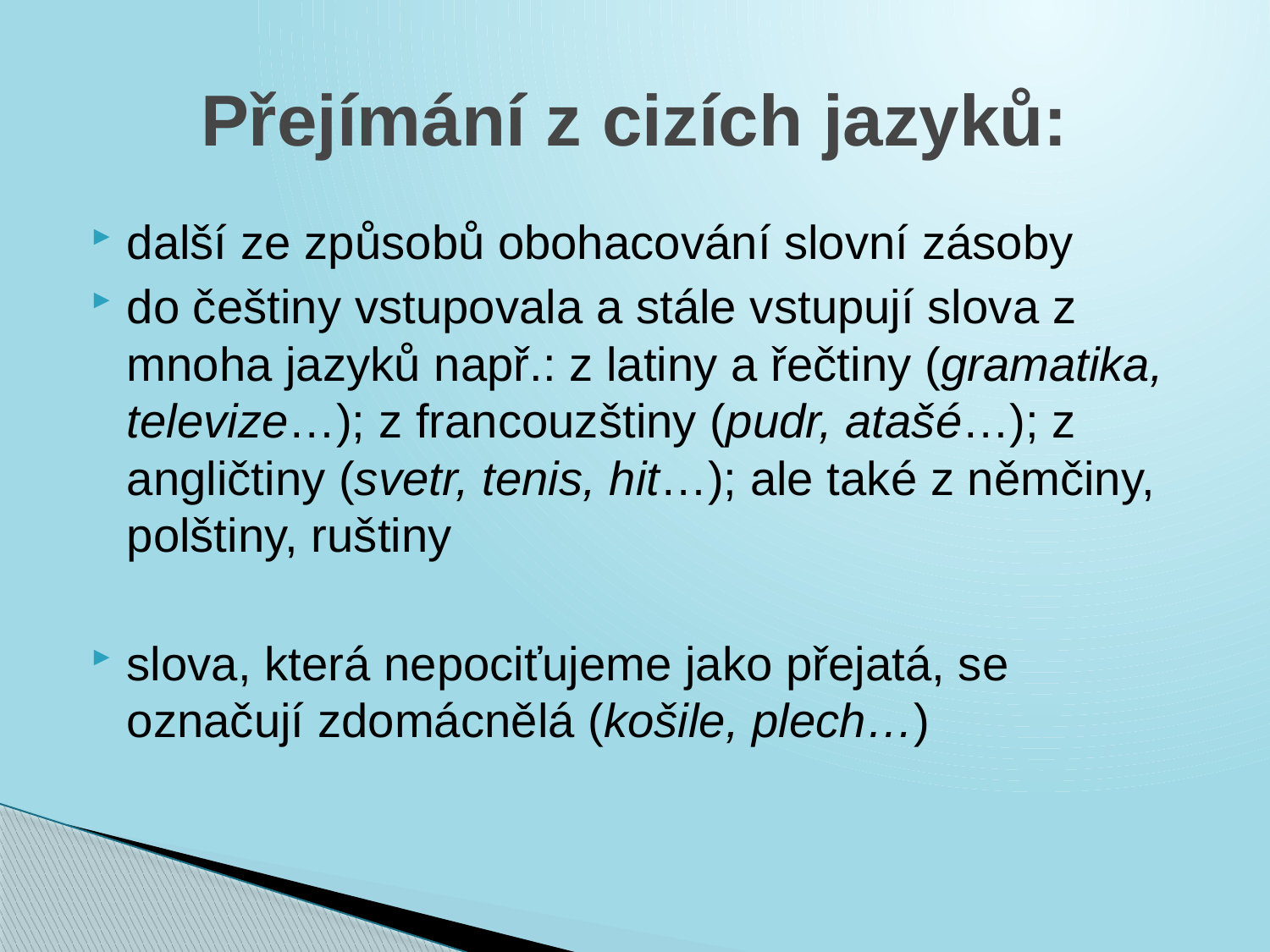

# Přejímání z cizích jazyků:
další ze způsobů obohacování slovní zásoby
do češtiny vstupovala a stále vstupují slova z mnoha jazyků např.: z latiny a řečtiny (gramatika, televize…); z francouzštiny (pudr, atašé…); z angličtiny (svetr, tenis, hit…); ale také z němčiny, polštiny, ruštiny

slova, která nepociťujeme jako přejatá, se označují zdomácnělá (košile, plech…)